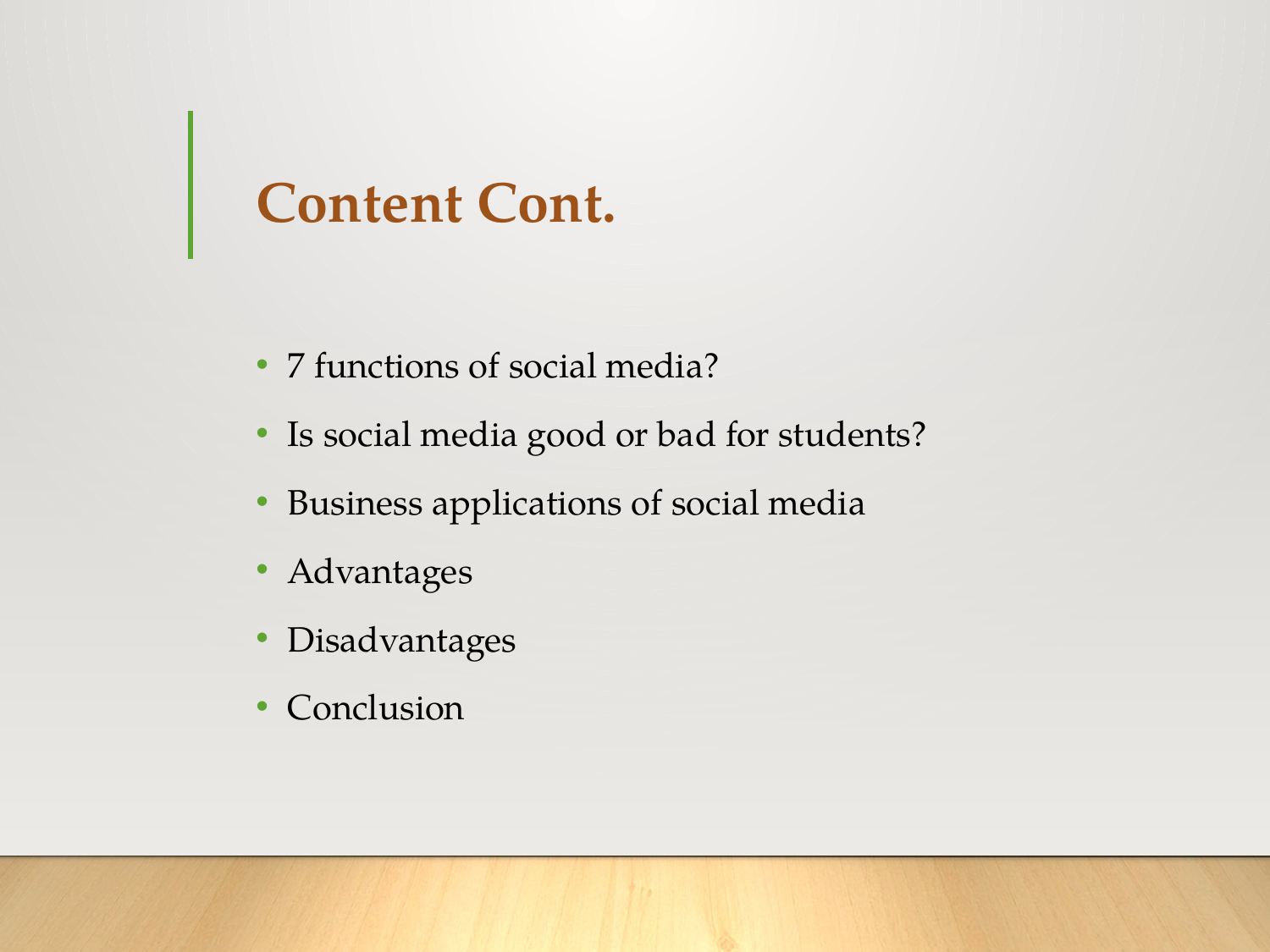

# Content Cont.
7 functions of social media?
Is social media good or bad for students?
Business applications of social media
Advantages
Disadvantages
Conclusion